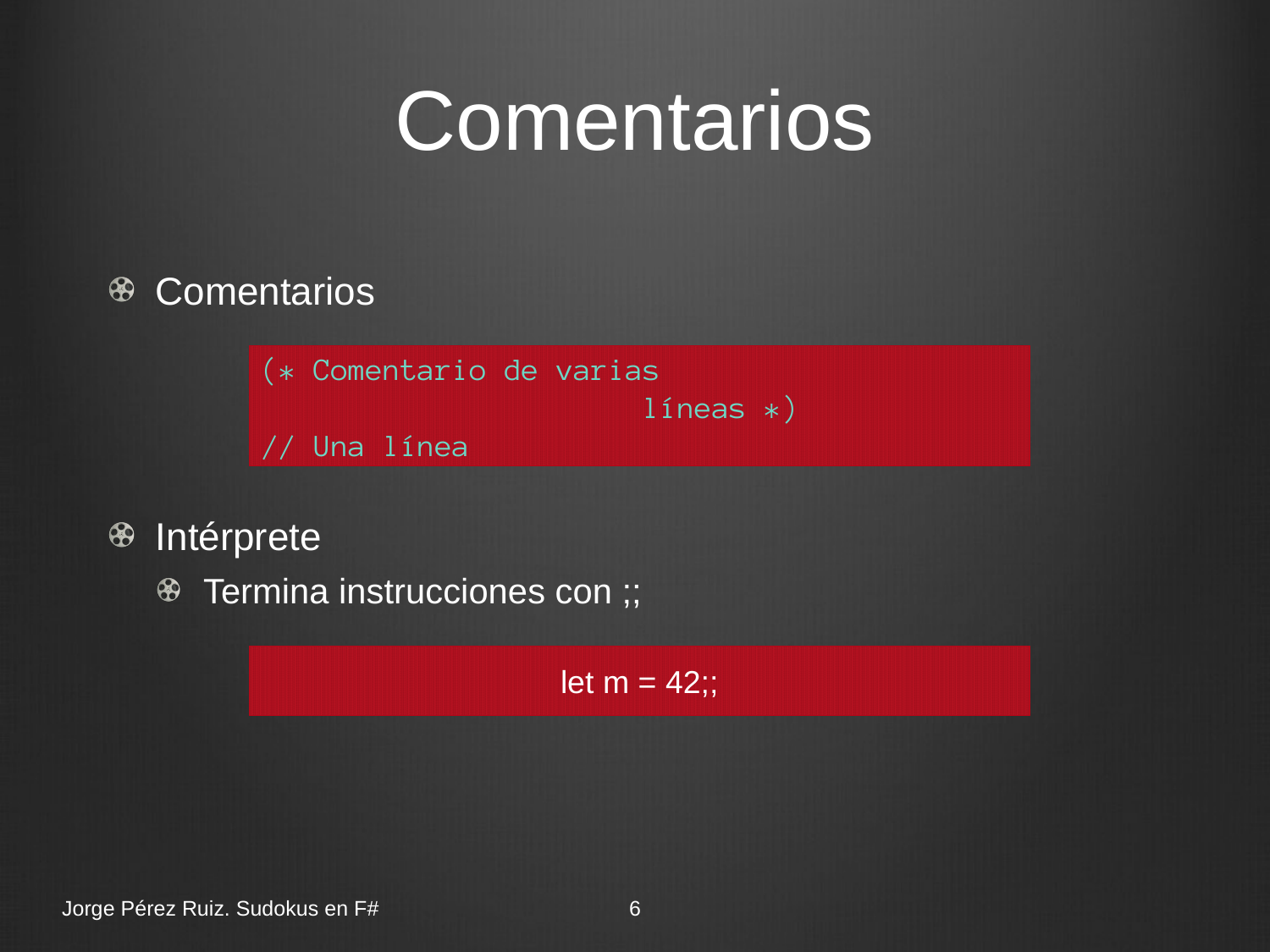

# Comentarios
Comentarios

Intérprete
Termina instrucciones con ;;
(* Comentario de varias
			líneas *)
// Una línea
let m = 42;;
Jorge Pérez Ruiz. Sudokus en F#
6